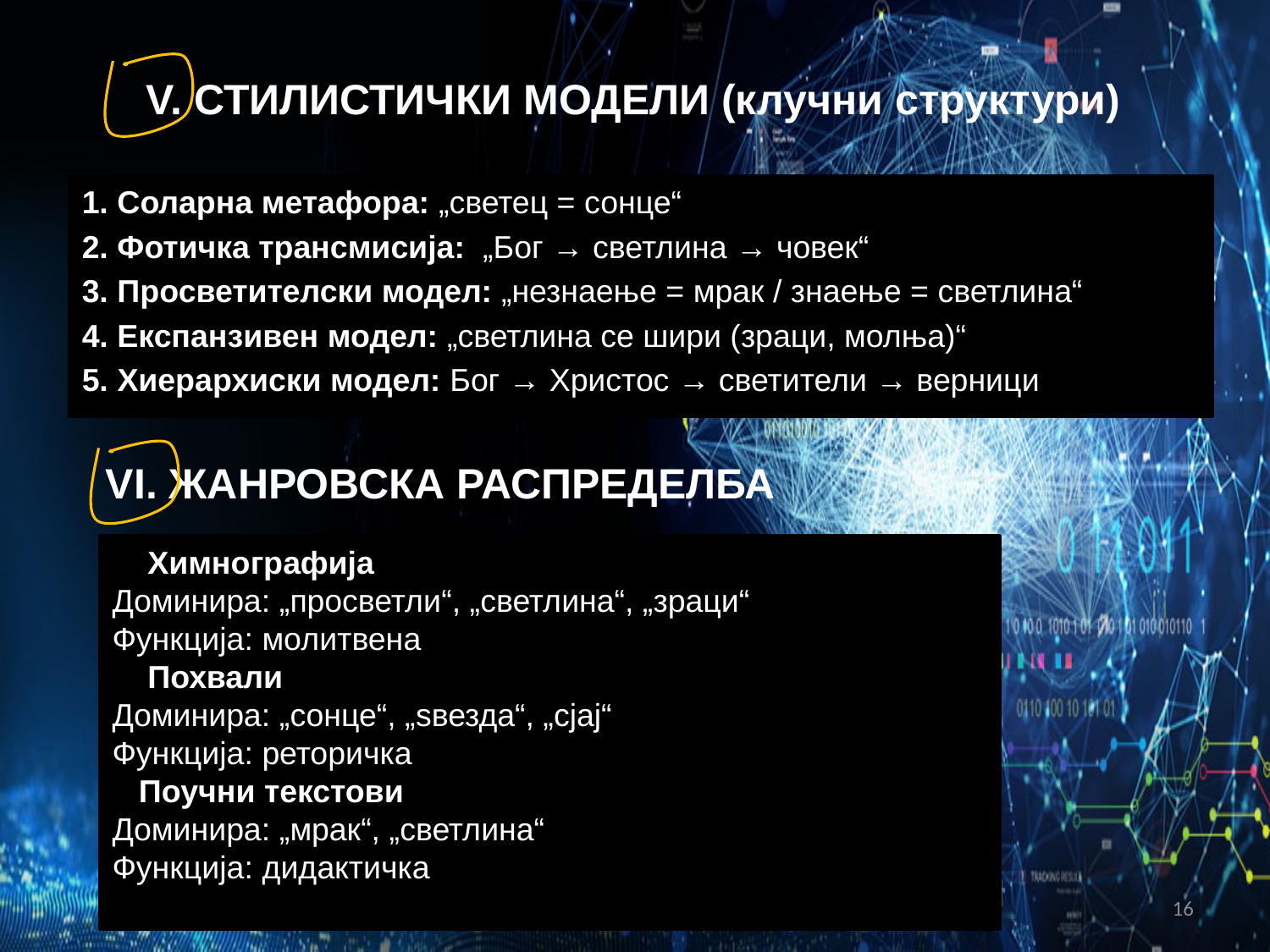

# V. СТИЛИСТИЧКИ МОДЕЛИ (клучни структури)
1. Соларна метафора: „светец = сонце“
2. Фотичка трансмисија:  „Бог → светлина → човек“
3. Просветителски модел: „незнаење = мрак / знаење = светлина“
4. Експанзивен модел: „светлина се шири (зраци, молња)“
5. Хиерархиски модел: Бог → Христос → светители → верници

VI. ЖАНРОВСКА РАСПРЕДЕЛБА
    Химнографија
Доминира: „просветли“, „светлина“, „зраци“
Функција: молитвена
    Похвали
Доминира: „сонце“, „ѕвезда“, „сјај“
Функција: реторичка
   Поучни текстови
Доминира: „мрак“, „светлина“
Функција: дидактичка

16